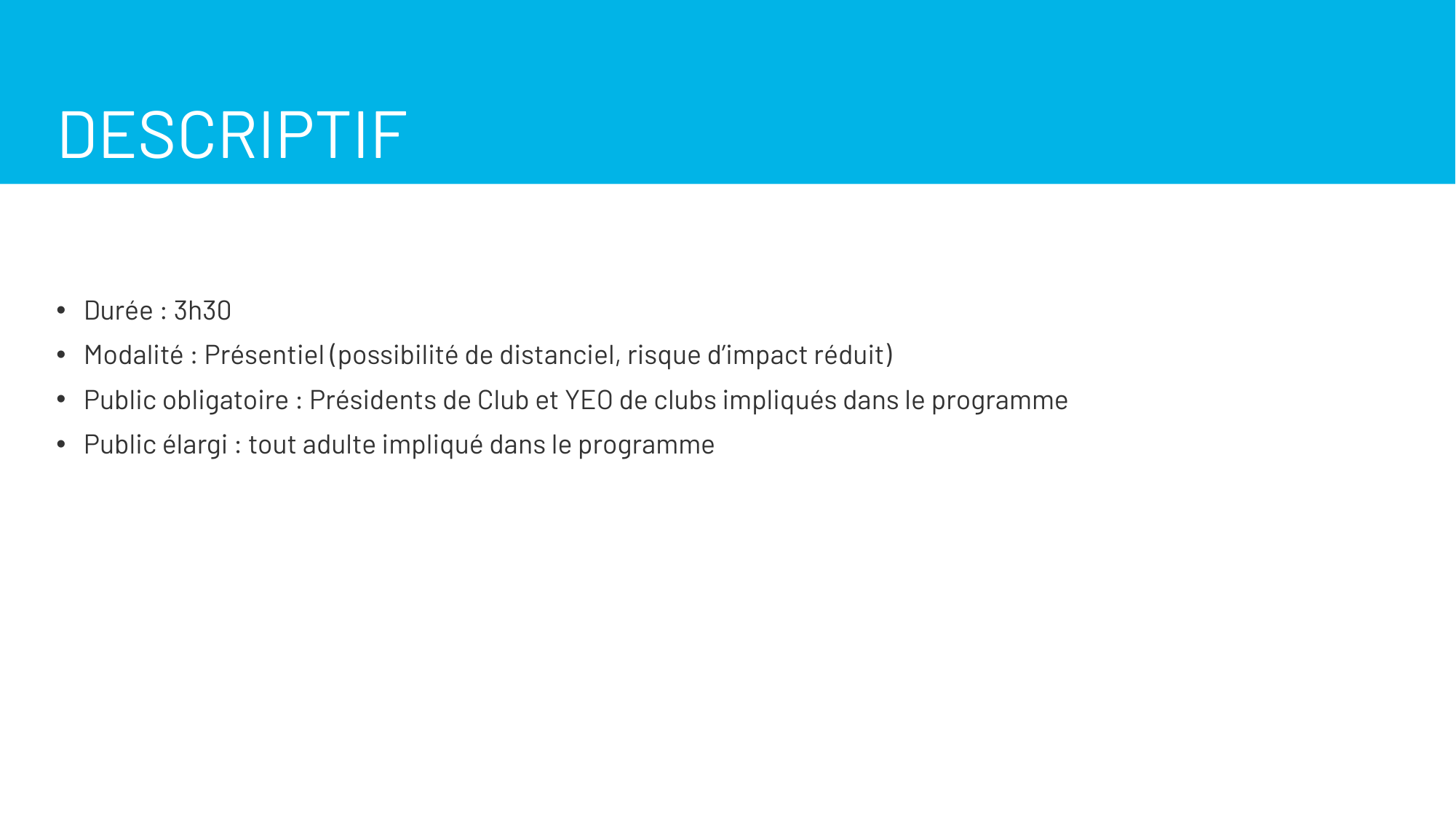

# DESCRIPTIF

Durée : 3h30
Modalité : Présentiel (possibilité de distanciel, risque d’impact réduit)
Public obligatoire : Présidents de Club et YEO de clubs impliqués dans le programme
Public élargi : tout adulte impliqué dans le programme